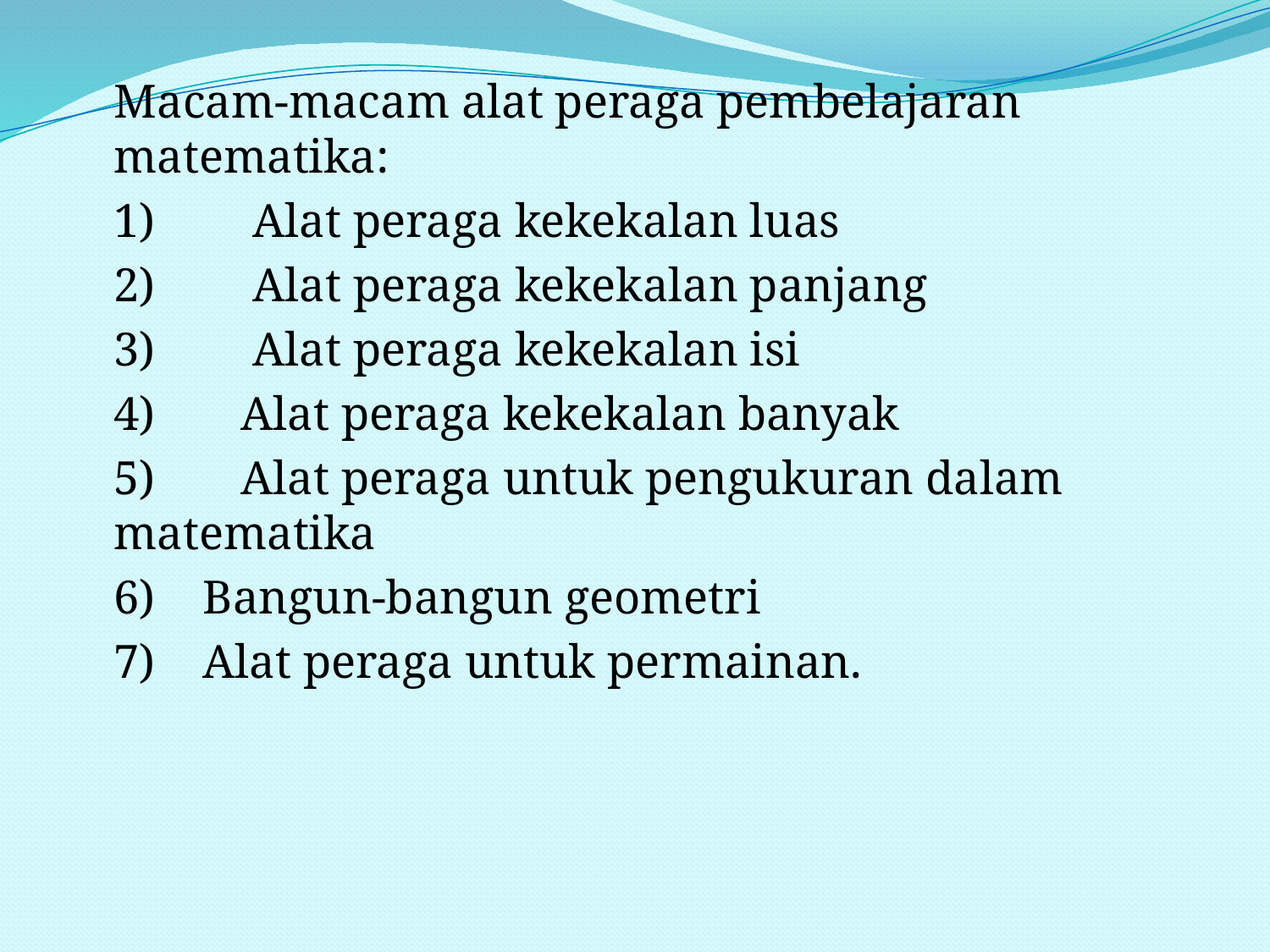

#
	Macam-macam alat peraga pembelajaran matematika:
	1)	 Alat peraga kekekalan luas
	2)	 Alat peraga kekekalan panjang
	3)	 Alat peraga kekekalan isi
	4) 	Alat peraga kekekalan banyak
	5)	Alat peraga untuk pengukuran dalam    	matematika
	6)    Bangun-bangun geometri
	7)    Alat peraga untuk permainan.